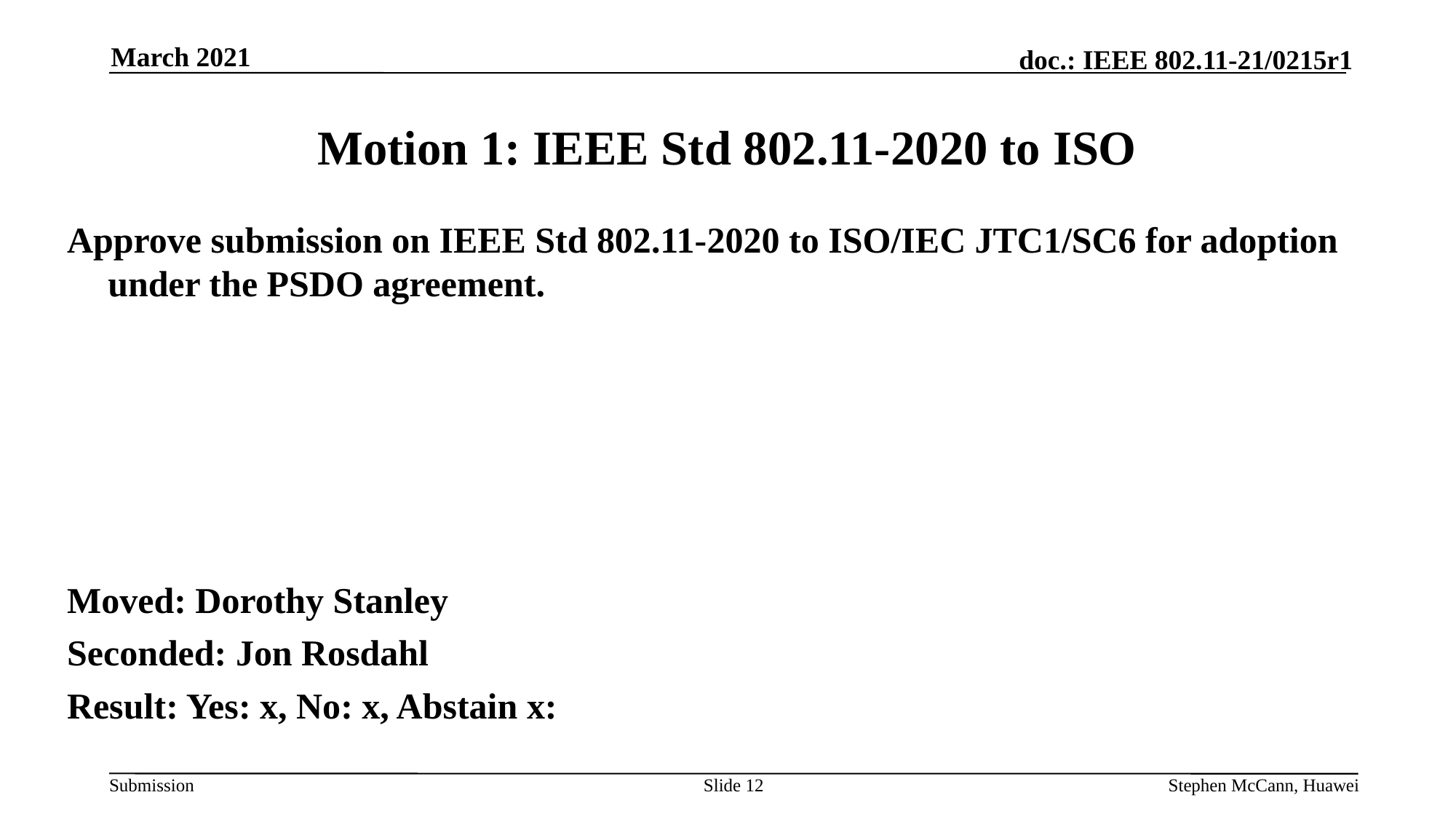

March 2021
# Motion 1: IEEE Std 802.11-2020 to ISO
Approve submission on IEEE Std 802.11-2020 to ISO/IEC JTC1/SC6 for adoption under the PSDO agreement.

Moved: Dorothy Stanley
Seconded: Jon Rosdahl
Result: Yes: x, No: x, Abstain x:

Slide 12
Stephen McCann, Huawei